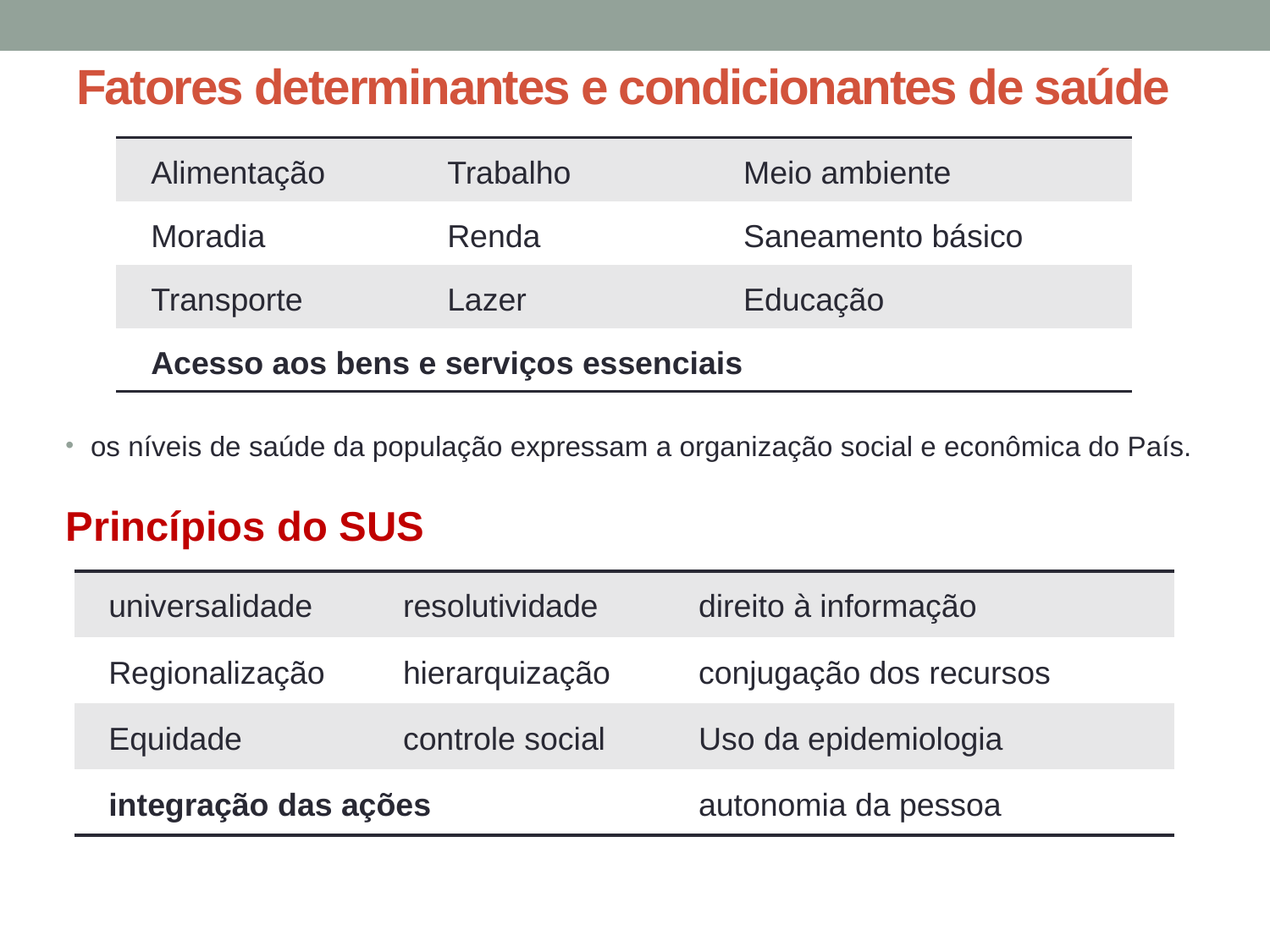

# Fatores determinantes e condicionantes de saúde
| Alimentação | Trabalho | Meio ambiente |
| --- | --- | --- |
| Moradia | Renda | Saneamento básico |
| Transporte | Lazer | Educação |
| Acesso aos bens e serviços essenciais |  |  |
os níveis de saúde da população expressam a organização social e econômica do País.
Princípios do SUS
| universalidade | resolutividade | direito à informação |
| --- | --- | --- |
| Regionalização | hierarquização | conjugação dos recursos |
| Equidade | controle social | Uso da epidemiologia |
| integração das ações |  | autonomia da pessoa |